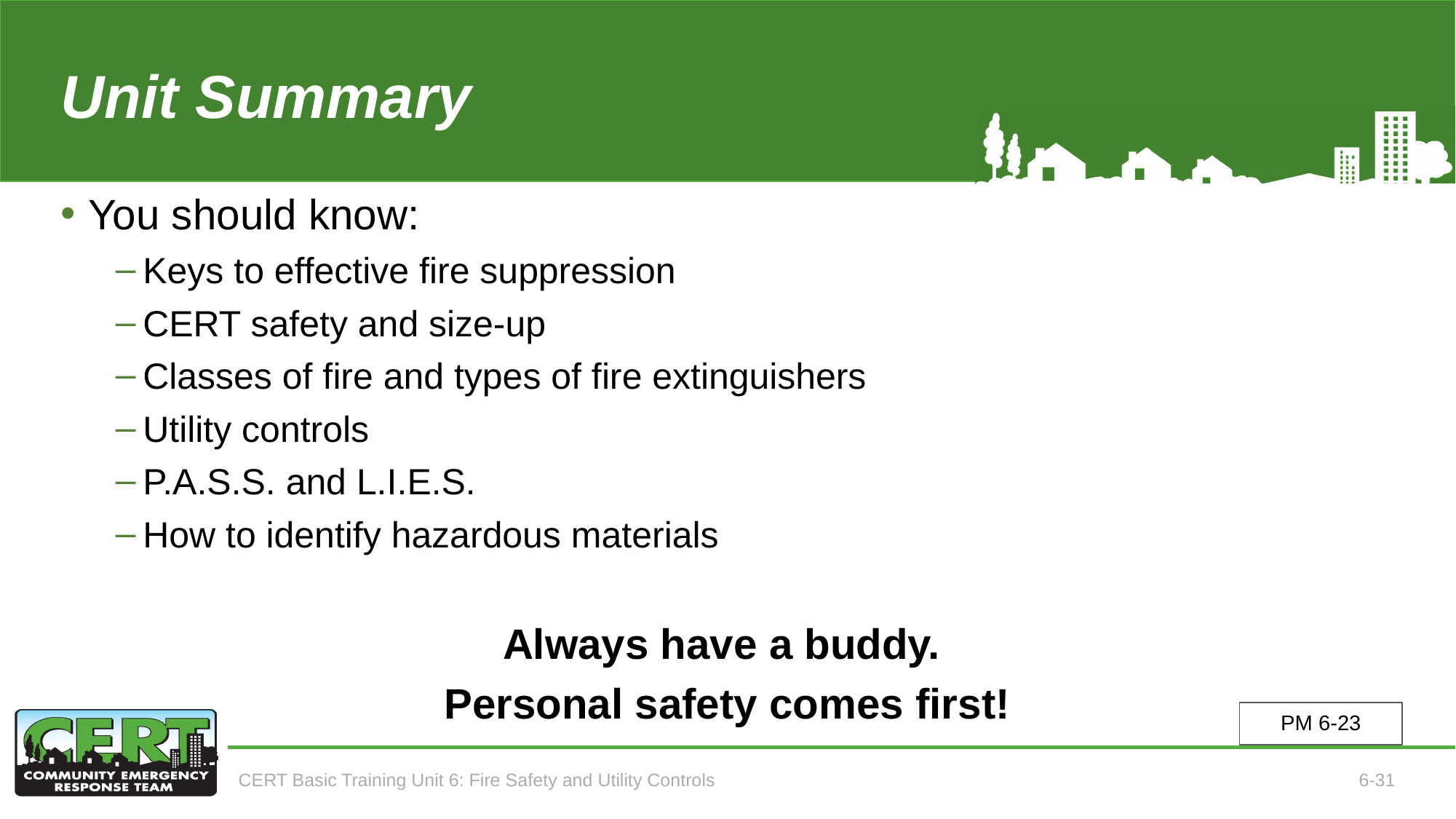

# Unit Summary (Unit 6)
You should know:
Keys to effective fire suppression
CERT safety and size-up
Classes of fire and types of fire extinguishers
Utility controls
P.A.S.S. and L.I.E.S.
How to identify hazardous materials

Always have a buddy.
Personal safety comes first!

PM 6-23
CERT Basic Training Unit 6: Fire Safety and Utility Controls
6-31